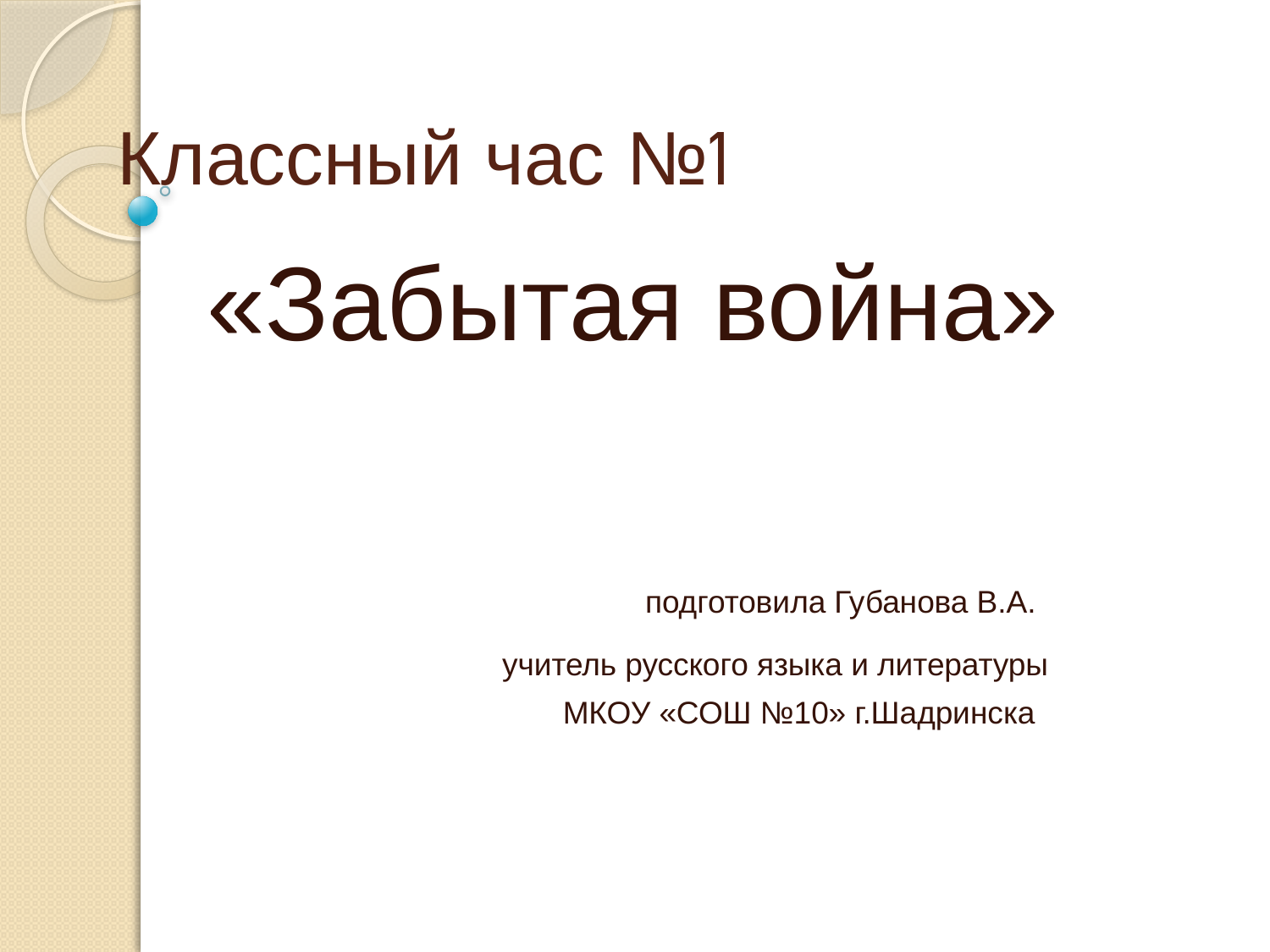

# Классный час №1
«Забытая война»

               подготовила Губанова В.А.
                                  учитель русского языка и литературы
                                         МКОУ «СОШ №10» г.Шадринска